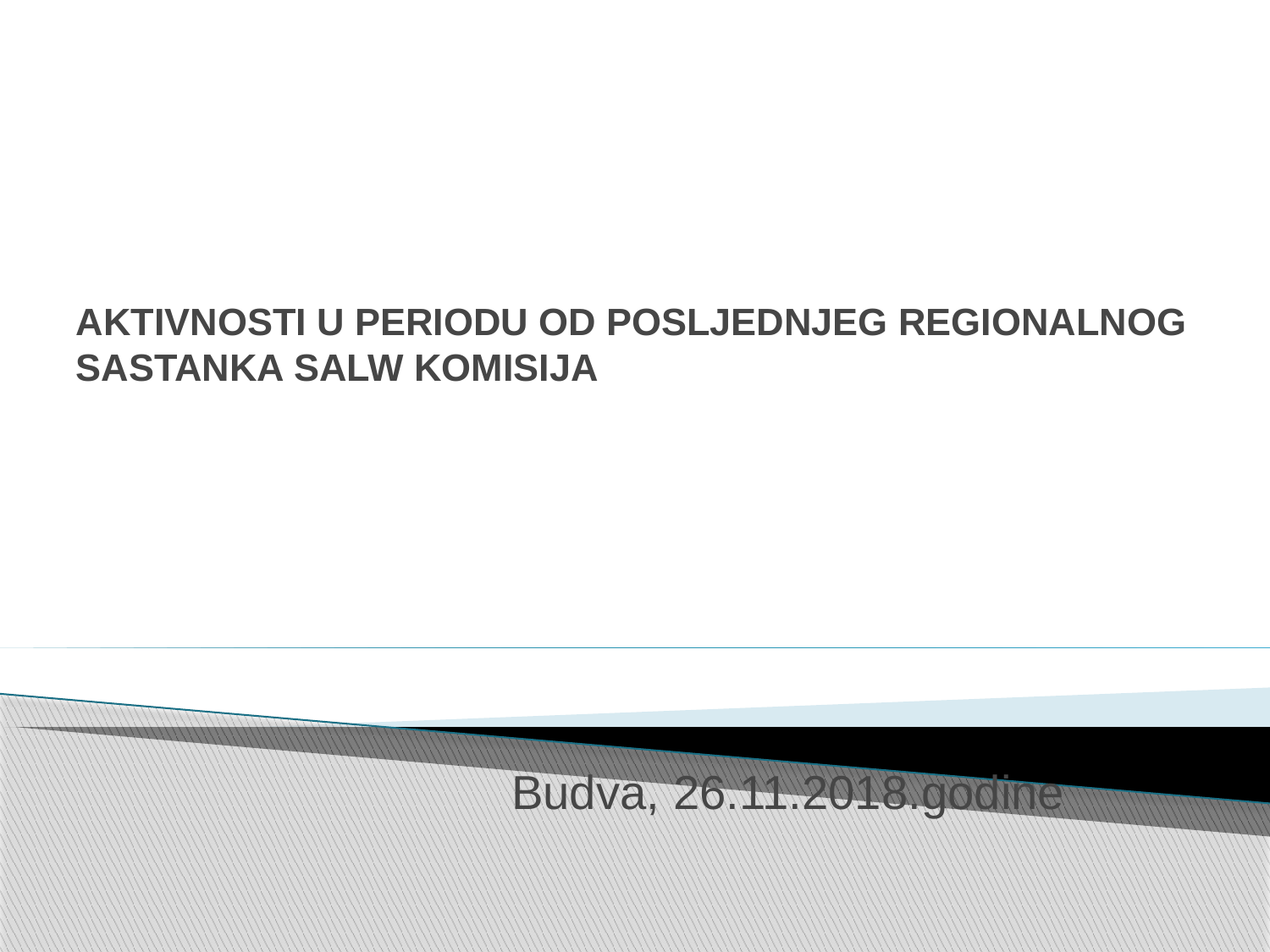

# AKTIVNOSTI U PERIODU OD POSLJEDNJEG REGIONALNOG SASTANKA SALW KOMISIJA
Budva, 26.11.2018.godine